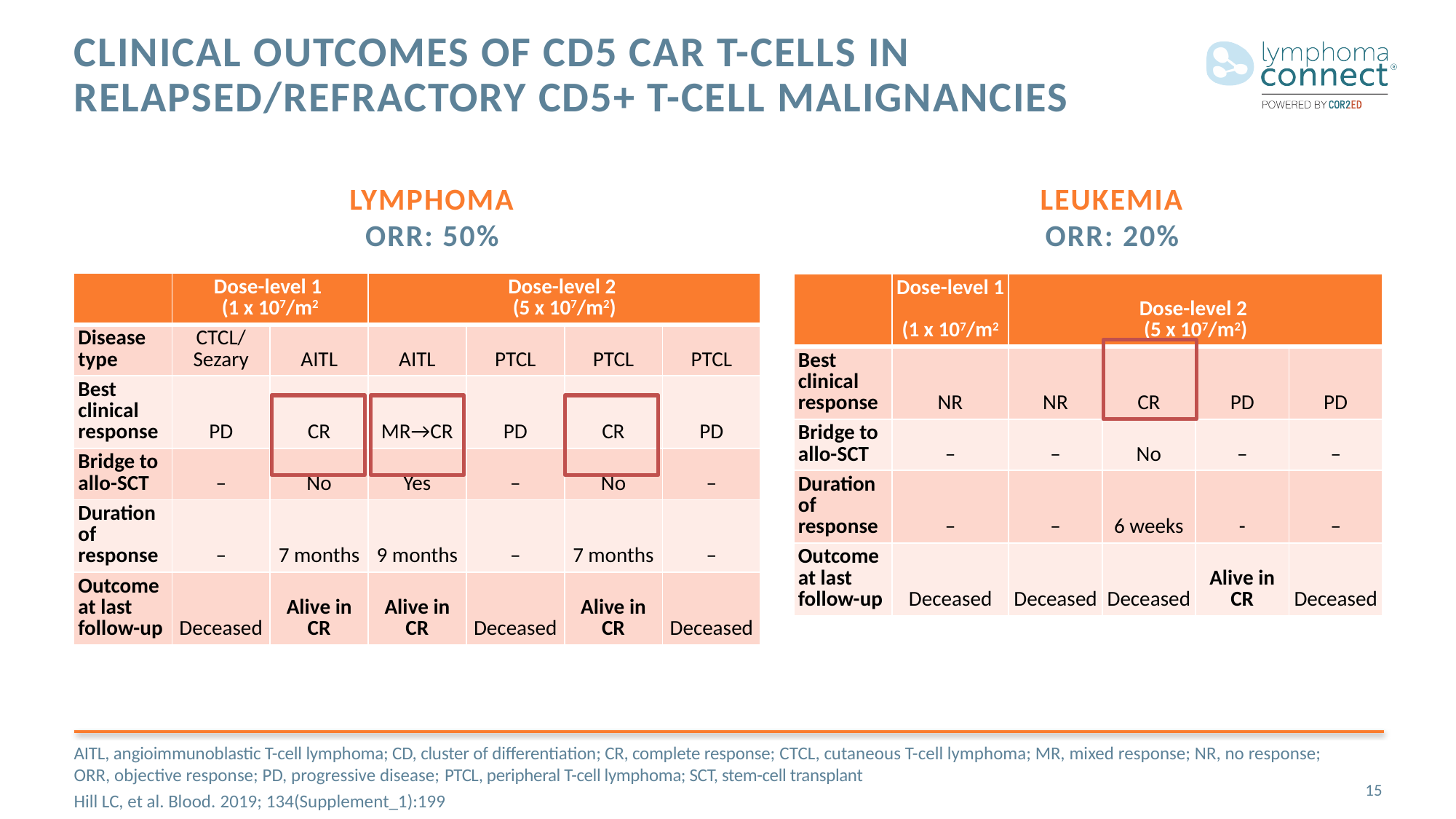

# Clinical Outcomes of CD5 CAR T-cells in Relapsed/Refractory CD5+ T-Cell Malignancies
Lymphoma
ORR: 50%
Leukemia
ORR: 20%
|  | Dose-level 1 (1 x 107/m2 |  | Dose-level 2 (5 x 107/m2) |  |  |  |
| --- | --- | --- | --- | --- | --- | --- |
| Disease type | CTCL/ Sezary | AITL | AITL | PTCL | PTCL | PTCL |
| Best clinical response | PD | CR | MR→CR | PD | CR | PD |
| Bridge to allo-SCT | – | No | Yes | – | No | – |
| Duration of response | – | 7 months | 9 months | – | 7 months | – |
| Outcome at last follow-up | Deceased | Alive in CR | Alive in CR | Deceased | Alive in CR | Deceased |
|  | Dose-level 1 (1 x 107/m2 | Dose-level 2 (5 x 107/m2) |  |  |  |
| --- | --- | --- | --- | --- | --- |
| Best clinical response | NR | NR | CR | PD | PD |
| Bridge to allo-SCT | – | – | No | – | – |
| Duration of response | – | – | 6 weeks | - | – |
| Outcome at last follow-up | Deceased | Deceased | Deceased | Alive in CR | Deceased |

AITL, angioimmunoblastic T-cell lymphoma; CD, cluster of differentiation; CR, complete response; CTCL, cutaneous T-cell lymphoma; MR, mixed response; NR, no response; ORR, objective response; PD, progressive disease; PTCL, peripheral T-cell lymphoma; SCT, stem-cell transplant
Hill LC, et al. Blood. 2019; 134(Supplement_1):199
15